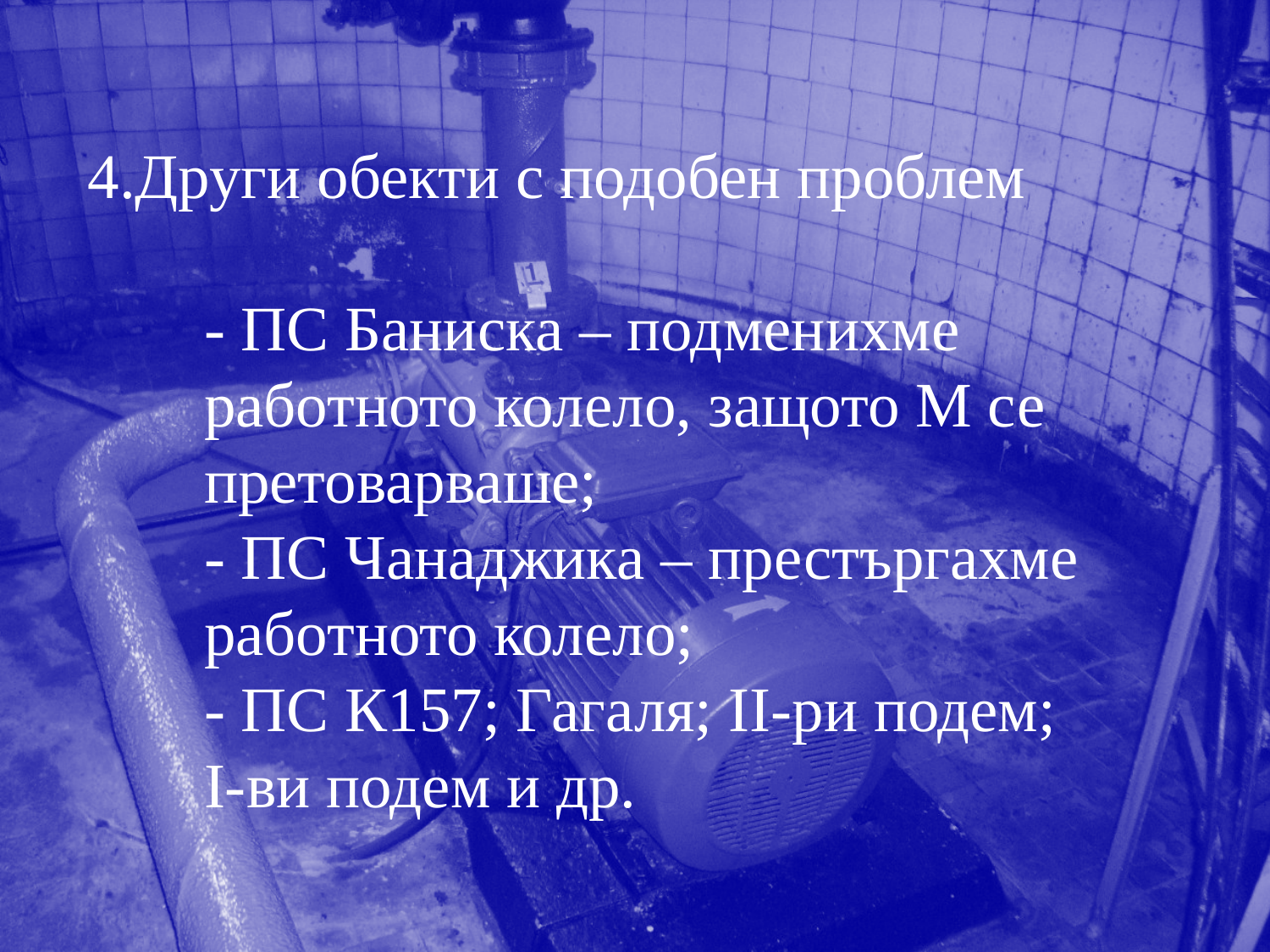

# 4.Други обекти с подобен проблем - ПС Баниска – подменихме работното колело, защото М се претоварваше; - ПС Чанаджика – престъргахме работното колело; - ПС К157; Гагаля; ІІ-ри подем;       І-ви подем и др.